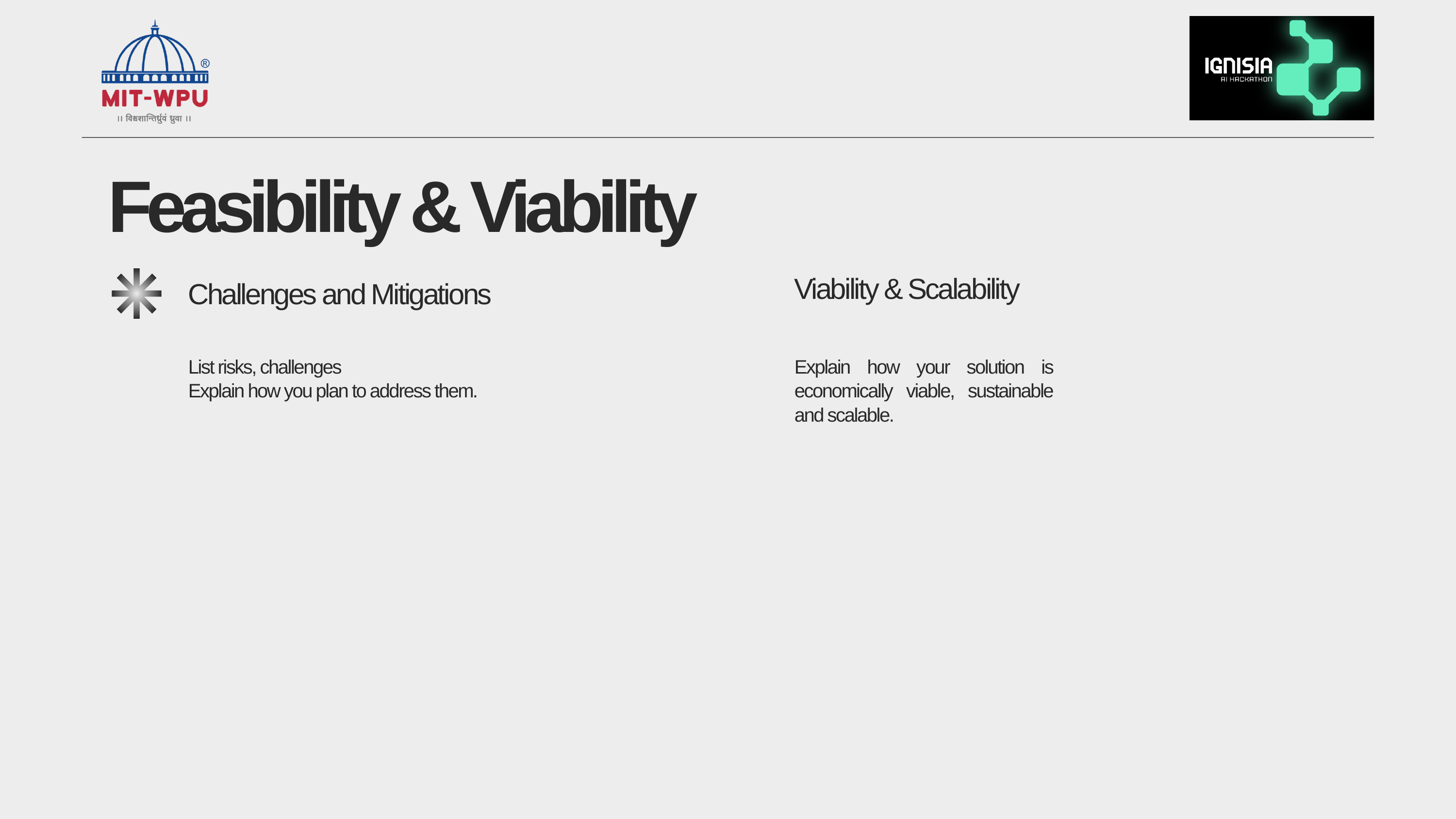

Feasibility & Viability

Viability & Scalability
Challenges and Mitigations
List risks, challenges
Explain how you plan to address them.
Explain how your solution is economically viable, sustainable and scalable.